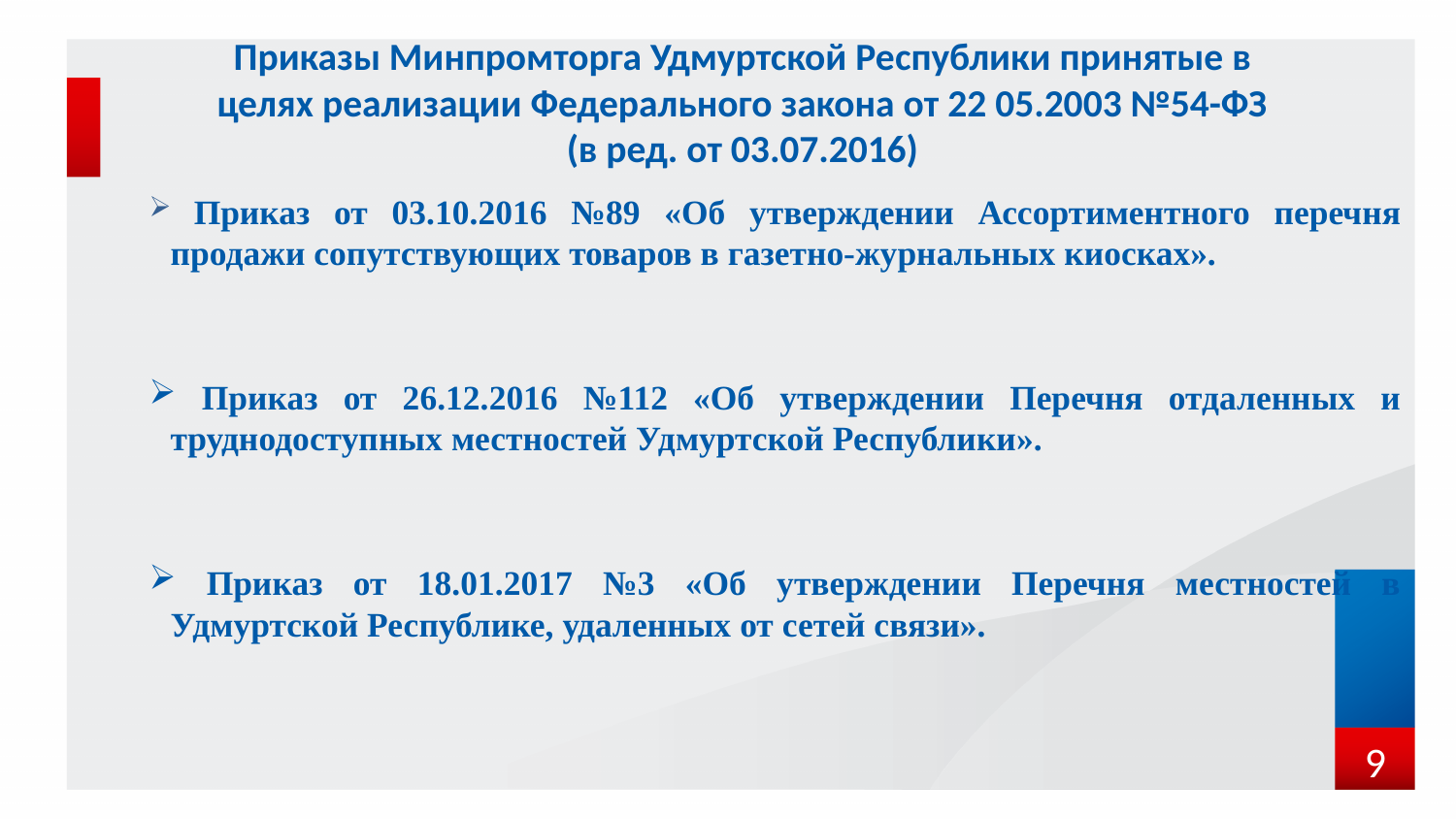

# Приказы Минпромторга Удмуртской Республики принятые в целях реализации Федерального закона от 22 05.2003 №54-ФЗ (в ред. от 03.07.2016)
 Приказ от 03.10.2016 №89 «Об утверждении Ассортиментного перечня продажи сопутствующих товаров в газетно-журнальных киосках».

 Приказ от 26.12.2016 №112 «Об утверждении Перечня отдаленных и труднодоступных местностей Удмуртской Республики».

 Приказ от 18.01.2017 №3 «Об утверждении Перечня местностей в Удмуртской Республике, удаленных от сетей связи».

9